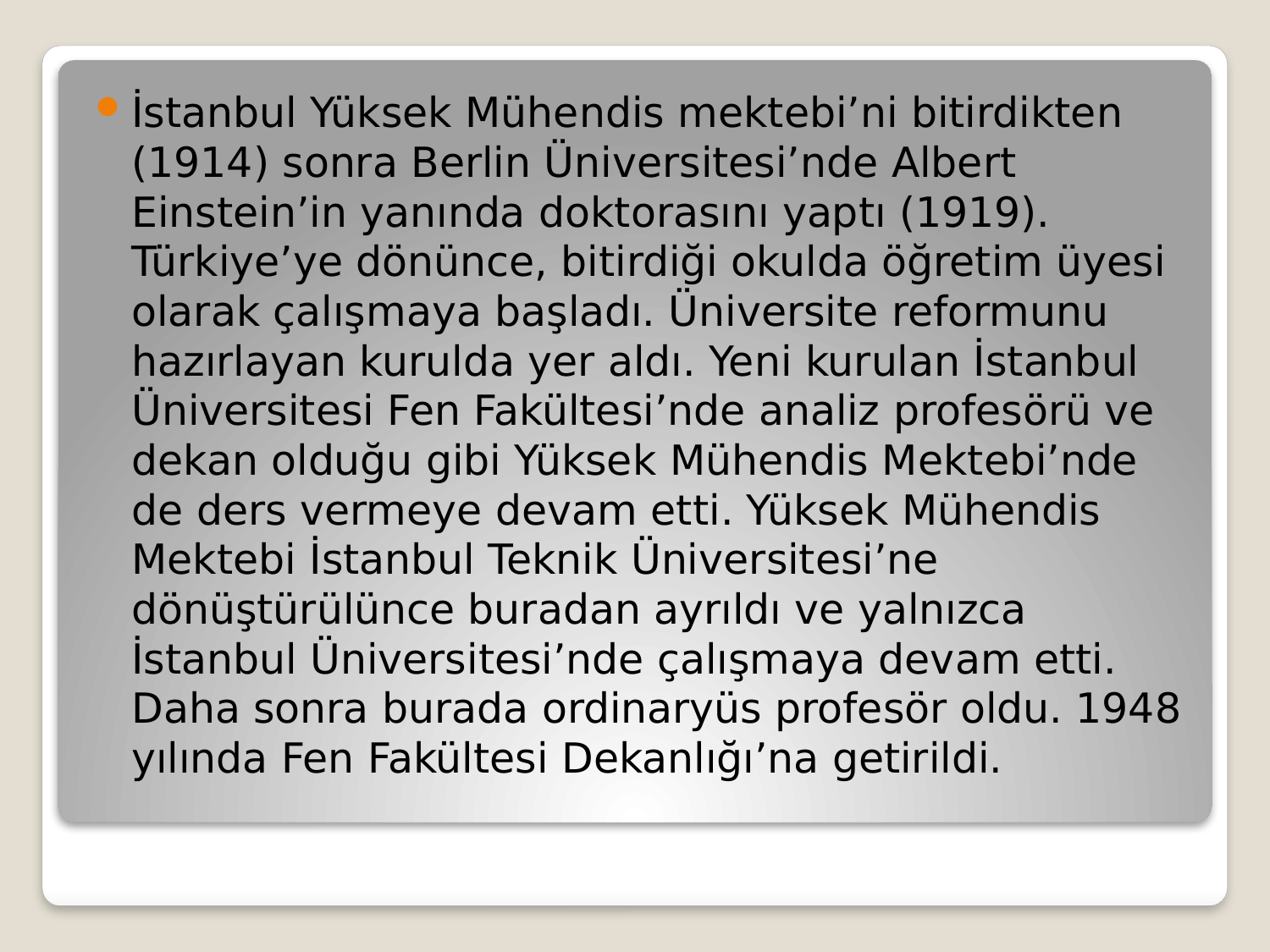

İstanbul Yüksek Mühendis mektebi’ni bitirdikten (1914) sonra Berlin Üniversitesi’nde Albert Einstein’in yanında doktorasını yaptı (1919). Türkiye’ye dönünce, bitirdiği okulda öğretim üyesi olarak çalışmaya başladı. Üniversite reformunu hazırlayan kurulda yer aldı. Yeni kurulan İstanbul Üniversitesi Fen Fakültesi’nde analiz profesörü ve dekan olduğu gibi Yüksek Mühendis Mektebi’nde de ders vermeye devam etti. Yüksek Mühendis Mektebi İstanbul Teknik Üniversitesi’ne dönüştürülünce buradan ayrıldı ve yalnızca İstanbul Üniversitesi’nde çalışmaya devam etti. Daha sonra burada ordinaryüs profesör oldu. 1948 yılında Fen Fakültesi Dekanlığı’na getirildi.